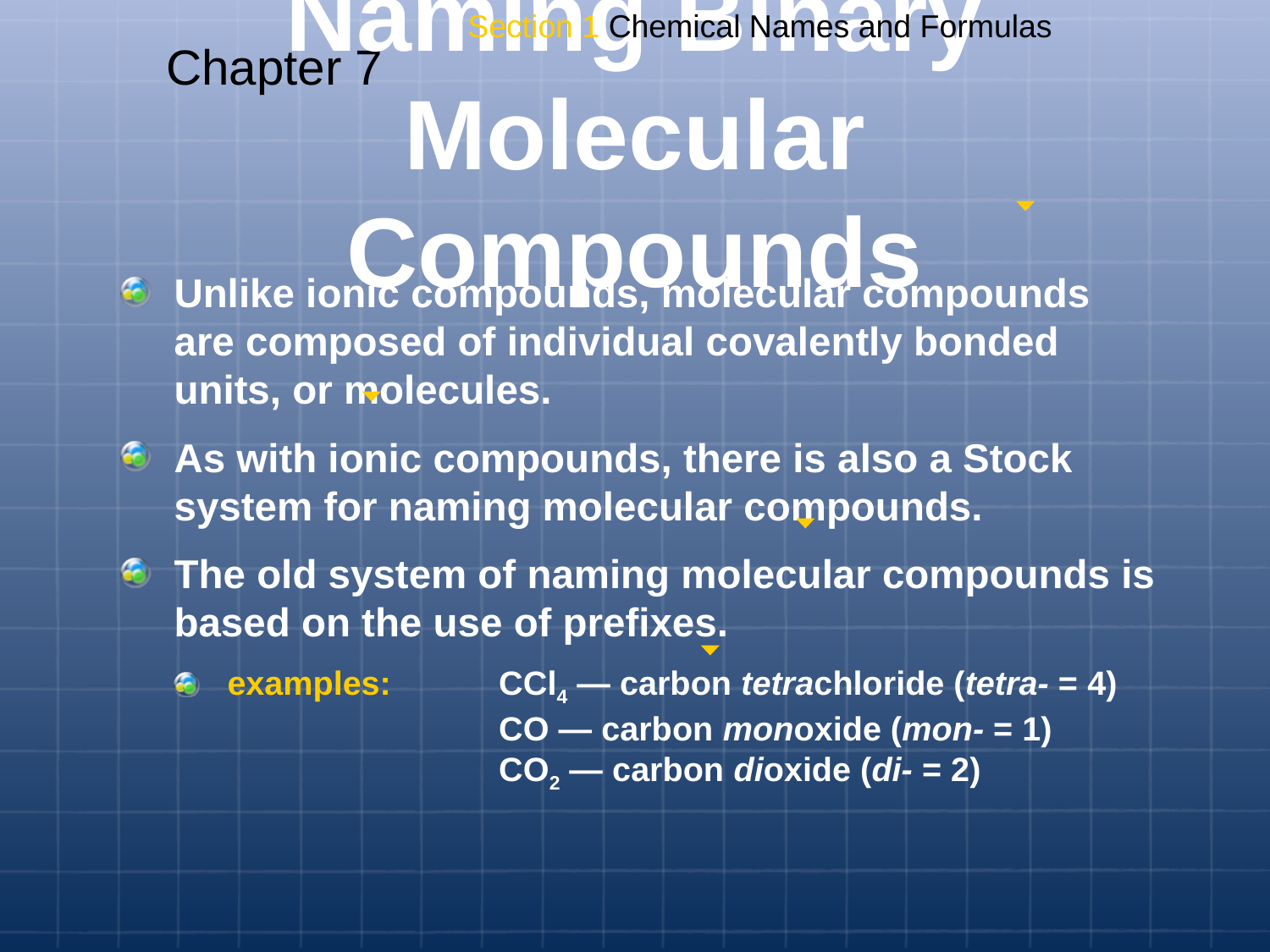

Section 1 Chemical Names and Formulas
# Naming Binary Molecular Compounds
Chapter 7

Unlike ionic compounds, molecular compounds are composed of individual covalently bonded units, or molecules.
As with ionic compounds, there is also a Stock system for naming molecular compounds.
The old system of naming molecular compounds is based on the use of prefixes.
examples:	CCl4 — carbon tetrachloride (tetra- = 4)
	CO — carbon monoxide (mon- = 1)
	CO2 — carbon dioxide (di- = 2)